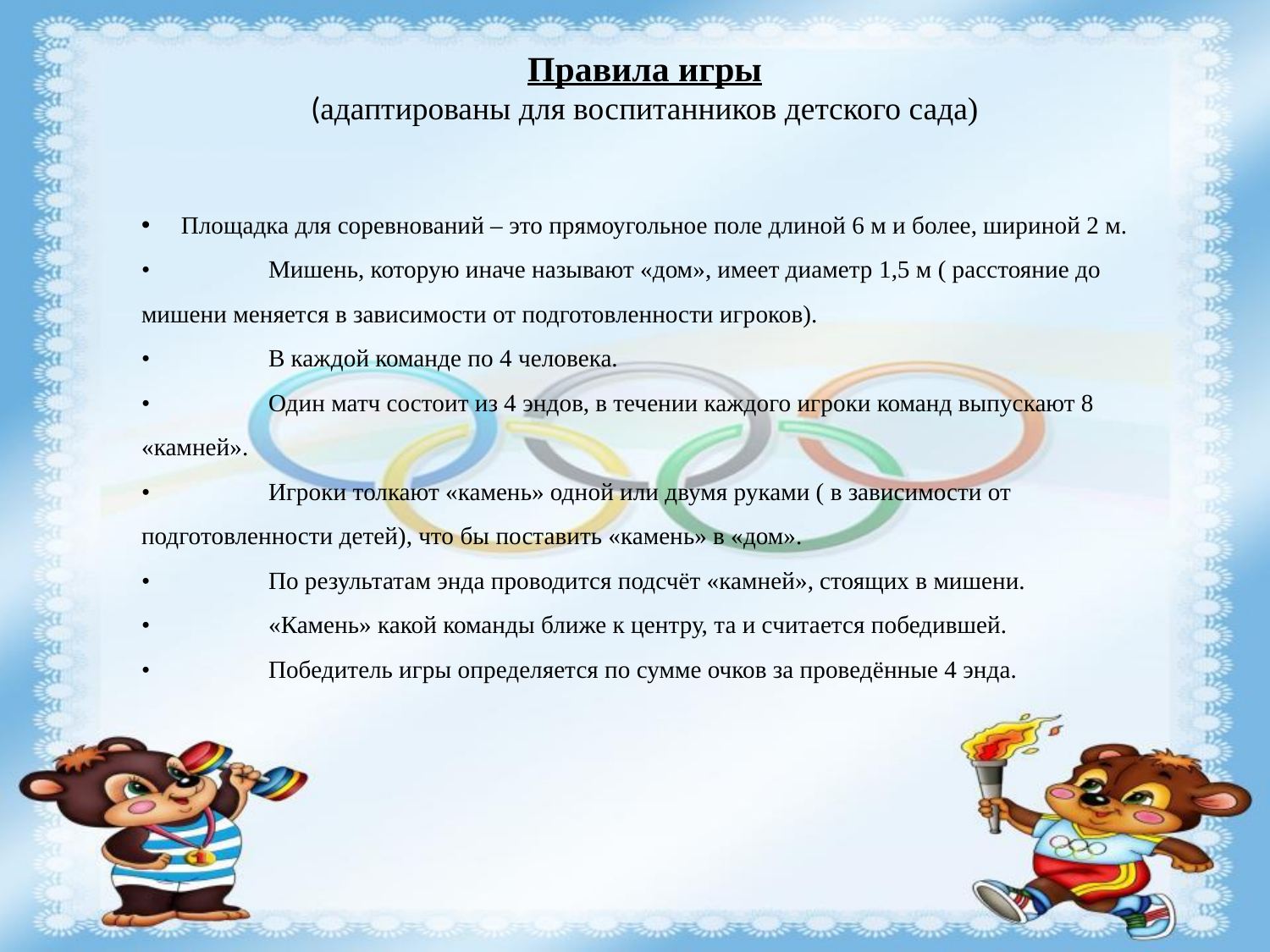

Правила игры
(адаптированы для воспитанников детского сада)
Площадка для соревнований – это прямоугольное поле длиной 6 м и более, шириной 2 м.
•	Мишень, которую иначе называют «дом», имеет диаметр 1,5 м ( расстояние до мишени меняется в зависимости от подготовленности игроков).
•	В каждой команде по 4 человека.
•	Один матч состоит из 4 эндов, в течении каждого игроки команд выпускают 8 «камней».
•	Игроки толкают «камень» одной или двумя руками ( в зависимости от подготовленности детей), что бы поставить «камень» в «дом».
•	По результатам энда проводится подсчёт «камней», стоящих в мишени.
•	«Камень» какой команды ближе к центру, та и считается победившей.
•	Победитель игры определяется по сумме очков за проведённые 4 энда.